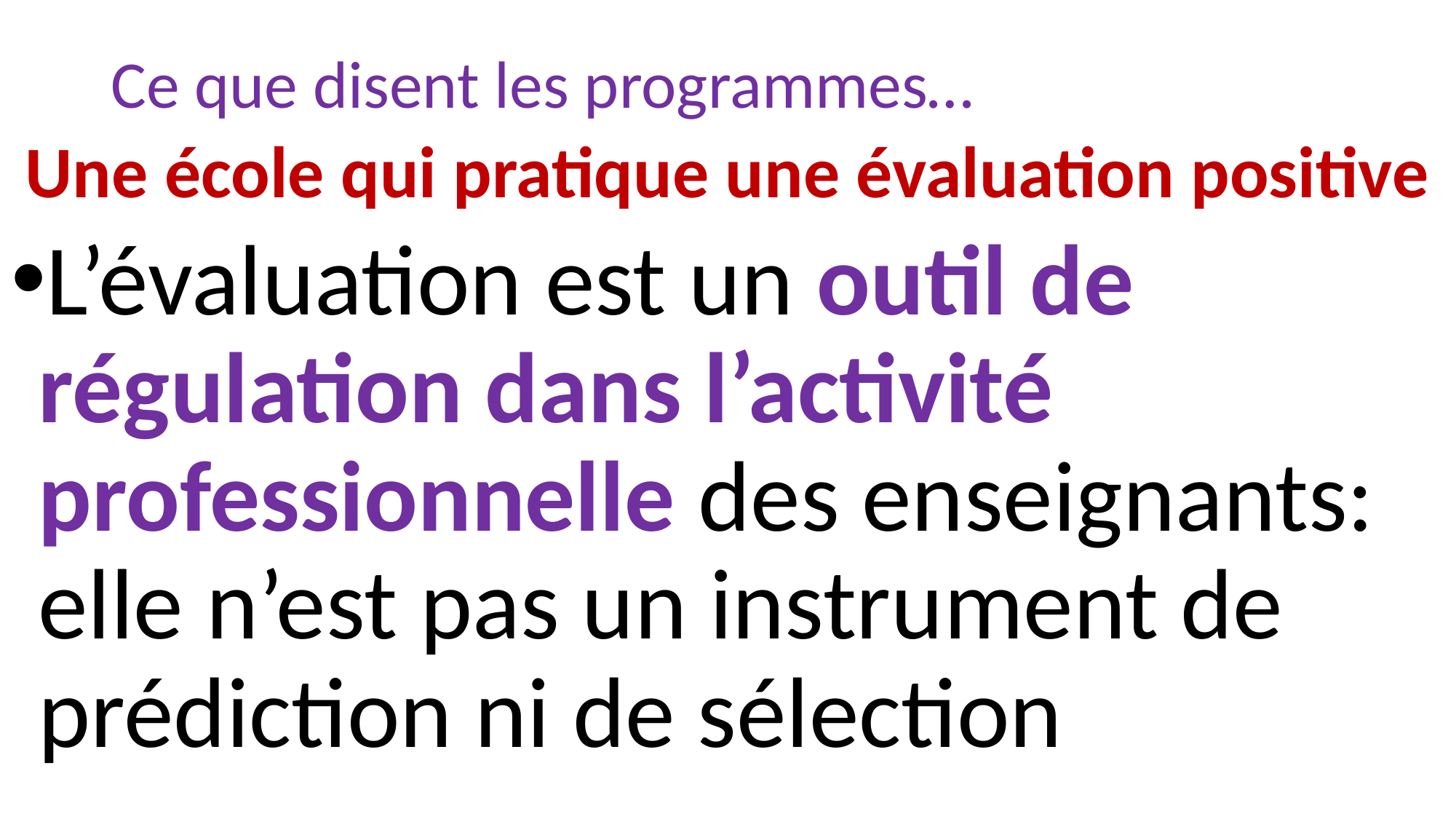

# Ce que disent les programmes…
Une école qui pratique une évaluation positive
L’évaluation est un outil de régulation dans l’activité professionnelle des enseignants: elle n’est pas un instrument de prédiction ni de sélection